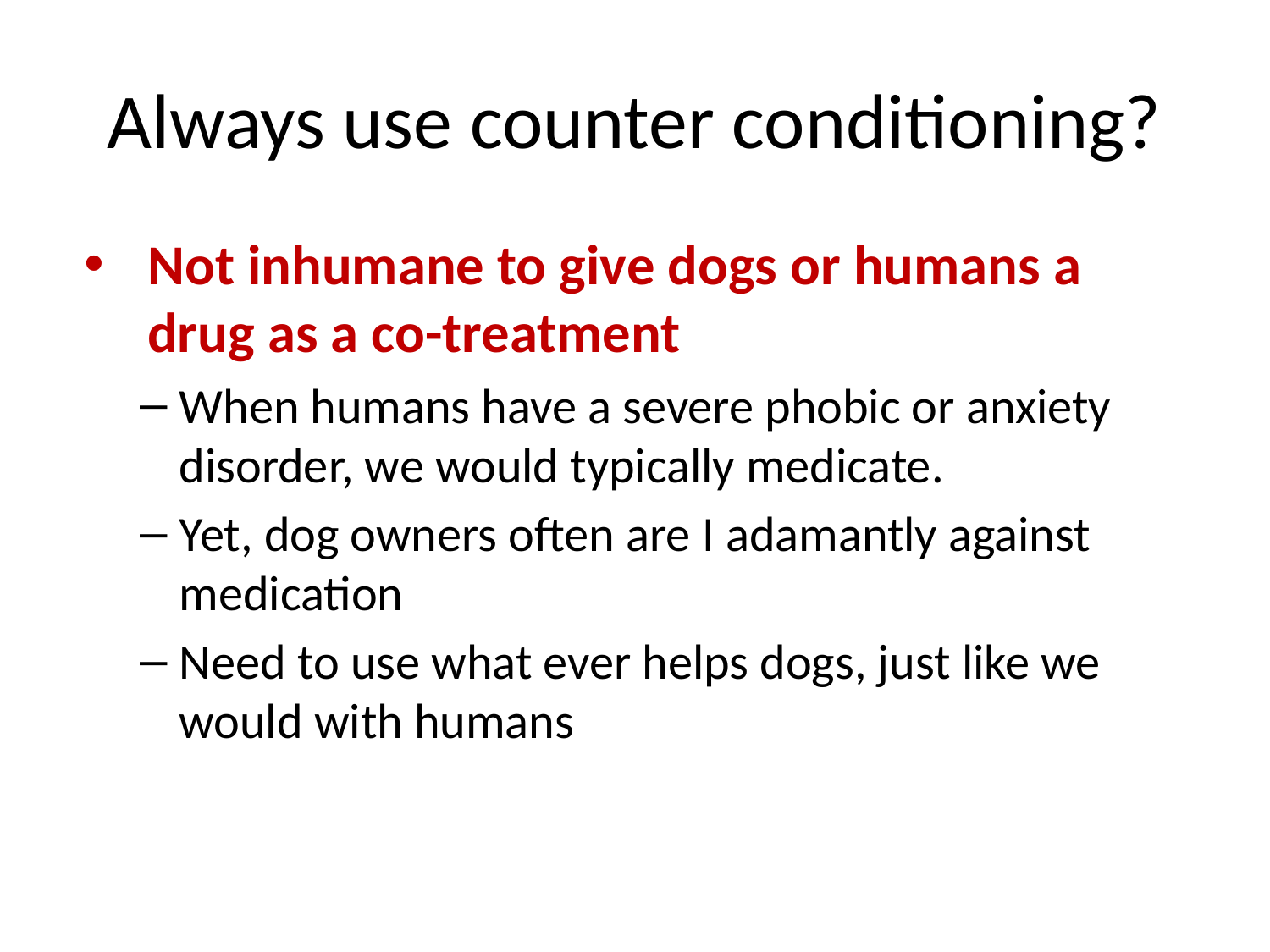

# Always use counter conditioning?
Not inhumane to give dogs or humans a drug as a co-treatment
When humans have a severe phobic or anxiety disorder, we would typically medicate.
Yet, dog owners often are I adamantly against medication
Need to use what ever helps dogs, just like we would with humans